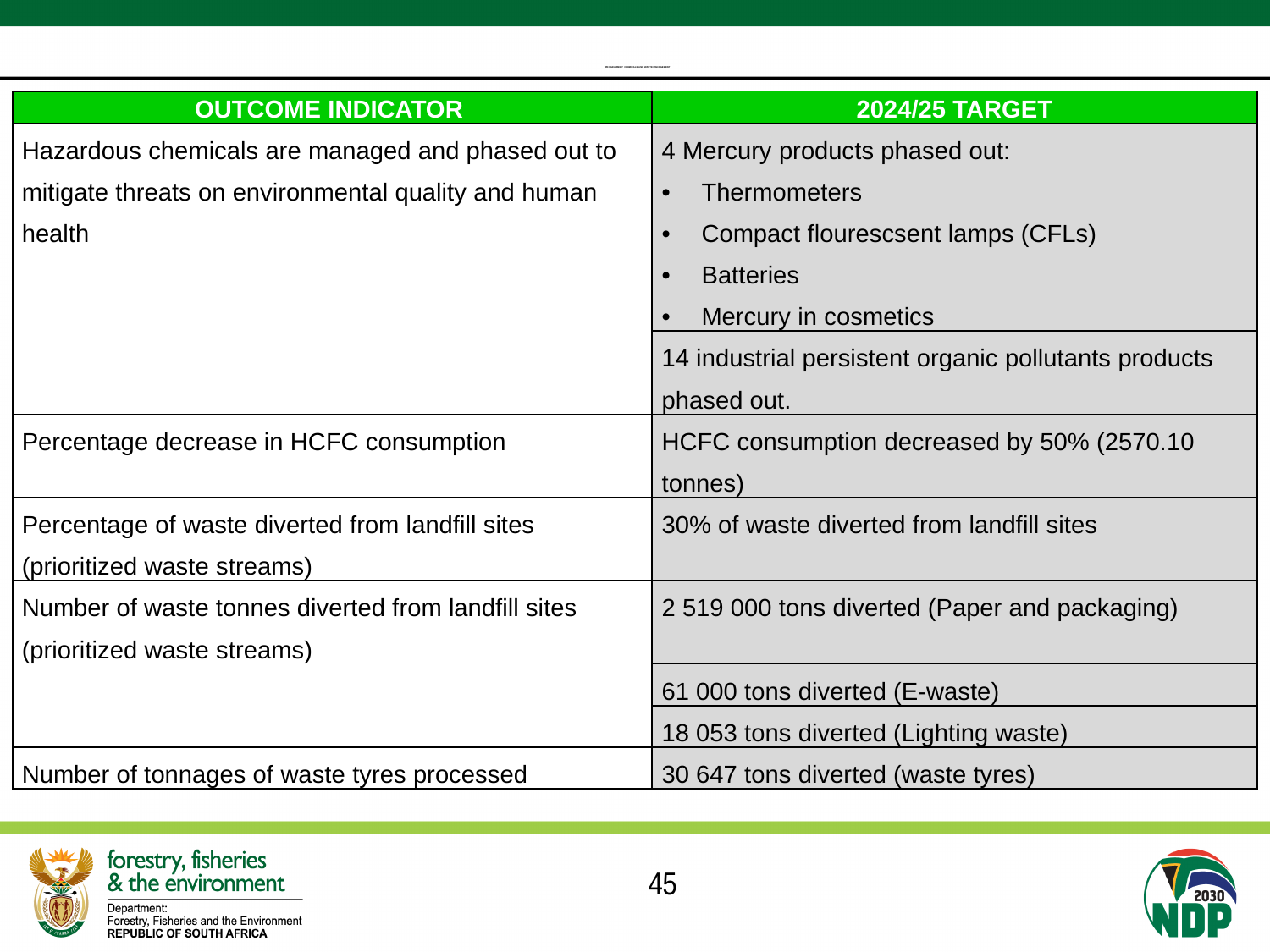

# PROGRAMME 7: CHEMICALS AND WASTE MANAGEMENT

| OUTCOME INDICATOR | 2024/25 TARGET |
| --- | --- |
| Hazardous chemicals are managed and phased out to mitigate threats on environmental quality and human health | 4 Mercury products phased out: Thermometers Compact flourescsent lamps (CFLs) Batteries Mercury in cosmetics |
|  | 14 industrial persistent organic pollutants products phased out. |
| Percentage decrease in HCFC consumption | HCFC consumption decreased by 50% (2570.10 tonnes) |
| Percentage of waste diverted from landfill sites (prioritized waste streams) | 30% of waste diverted from landfill sites |
| Number of waste tonnes diverted from landfill sites (prioritized waste streams) | 2 519 000 tons diverted (Paper and packaging) |
|  | 61 000 tons diverted (E-waste) |
|  | 18 053 tons diverted (Lighting waste) |
| Number of tonnages of waste tyres processed | 30 647 tons diverted (waste tyres) |
45